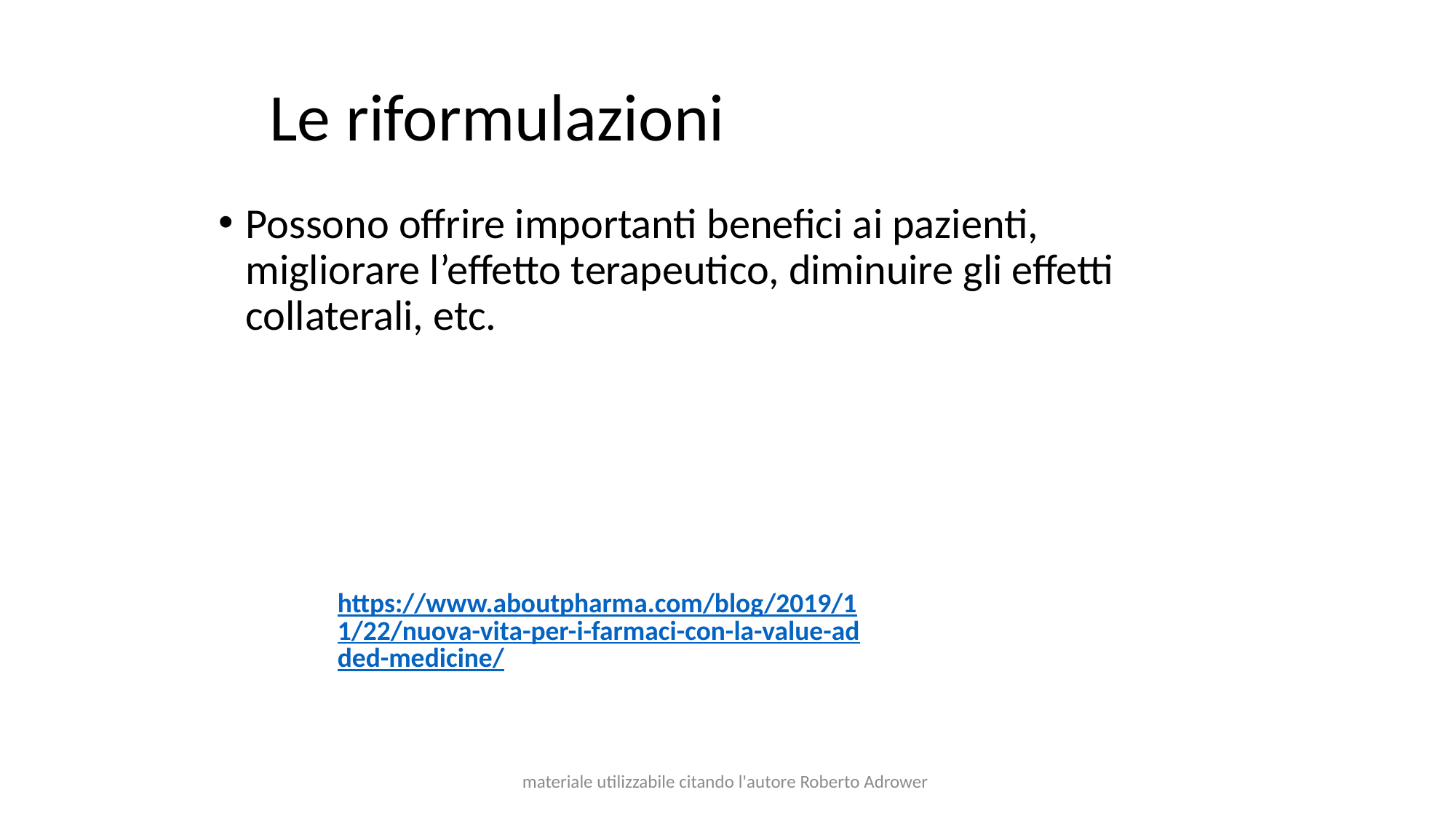

# Le riformulazioni
Possono offrire importanti benefici ai pazienti, migliorare l’effetto terapeutico, diminuire gli effetti collaterali, etc.
https://www.aboutpharma.com/blog/2019/11/22/nuova-vita-per-i-farmaci-con-la-value-added-medicine/
materiale utilizzabile citando l'autore Roberto Adrower